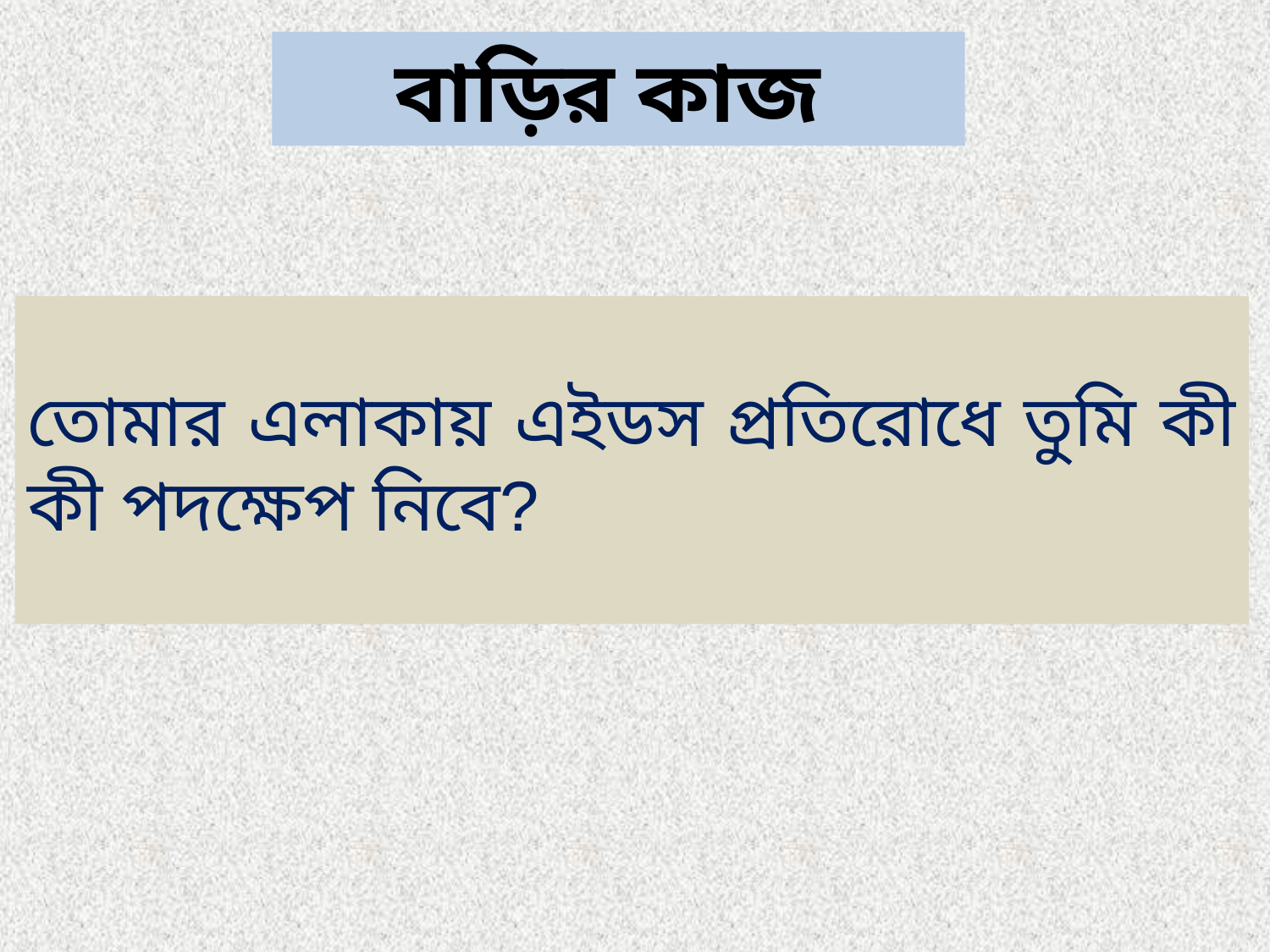

বাড়ির কাজ
তোমার এলাকায় এইডস প্রতিরোধে তুমি কী কী পদক্ষেপ নিবে?